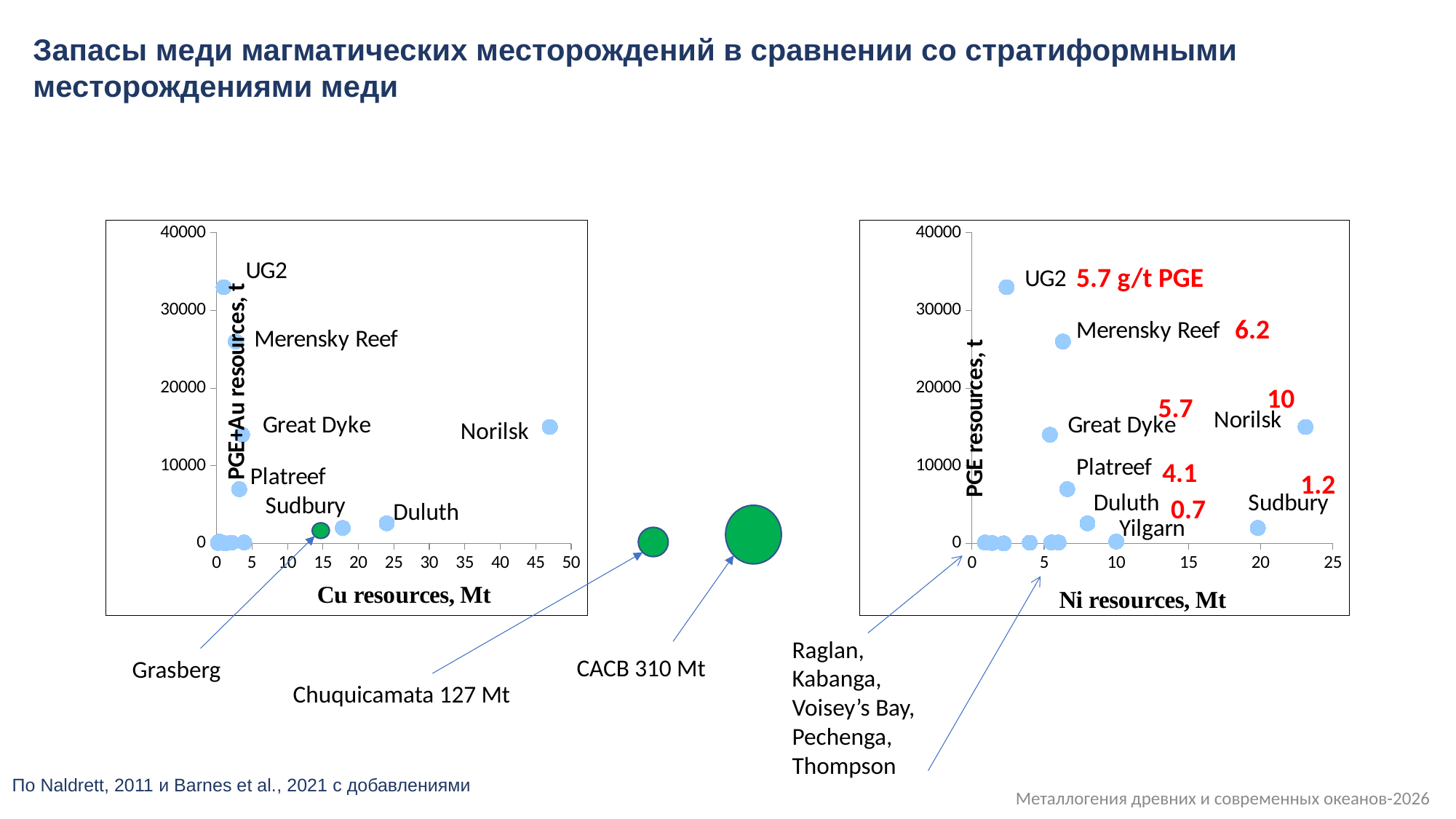

Запасы меди магматических месторождений в сравнении со стратиформными месторождениями меди

### Chart

| Category |  |
|---|---|

### Chart

| Category |  |
|---|---|
5.7 g/t PGE
6.2
10
5.7
Norilsk
4.1
1.2
0.7

Raglan,
Kabanga,
Voisey’s Bay,
Pechenga,
Thompson
CACB 310 Mt
Grasberg
Chuquicamata 127 Mt

 Металлогения древних и современных океанов-2026
По Naldrett, 2011 и Barnes et al., 2021 с добавлениями